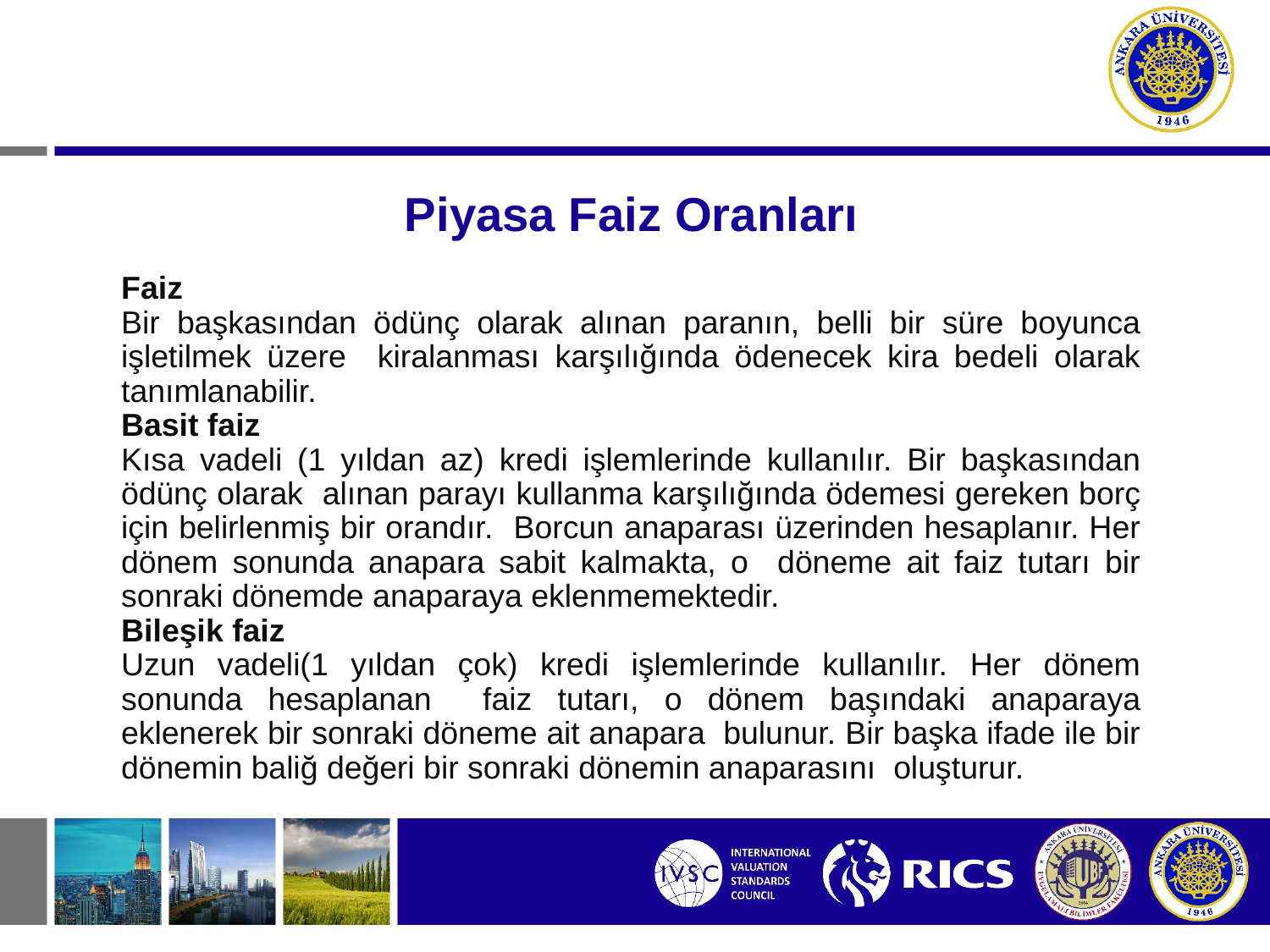

# Piyasa Faiz Oranları
Faiz
Bir başkasından ödünç olarak alınan paranın, belli bir süre boyunca işletilmek üzere  kiralanması karşılığında ödenecek kira bedeli olarak tanımlanabilir.
Basit faiz
Kısa vadeli (1 yıldan az) kredi işlemlerinde kullanılır. Bir başkasından ödünç olarak  alınan parayı kullanma karşılığında ödemesi gereken borç için belirlenmiş bir orandır.  Borcun anaparası üzerinden hesaplanır. Her dönem sonunda anapara sabit kalmakta, o  döneme ait faiz tutarı bir sonraki dönemde anaparaya eklenmemektedir.
Bileşik faiz
Uzun vadeli(1 yıldan çok) kredi işlemlerinde kullanılır. Her dönem sonunda hesaplanan  faiz tutarı, o dönem başındaki anaparaya eklenerek bir sonraki döneme ait anapara  bulunur. Bir başka ifade ile bir dönemin baliğ değeri bir sonraki dönemin anaparasını  oluşturur.